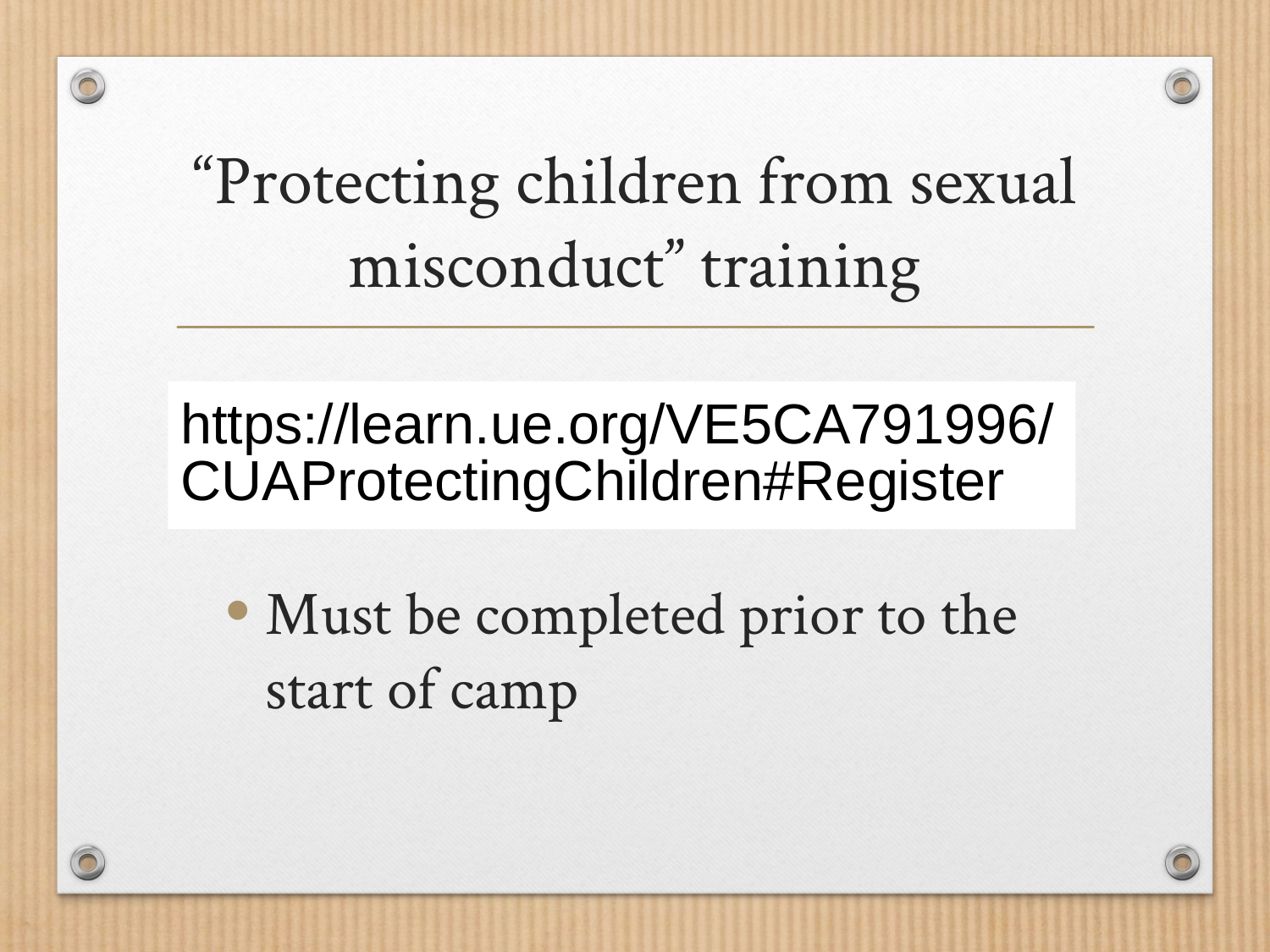

# “Protecting children from sexual misconduct” training

Must be completed prior to the start of camp

https://learn.ue.org/VE5CA791996/CUAProtectingChildren#Register